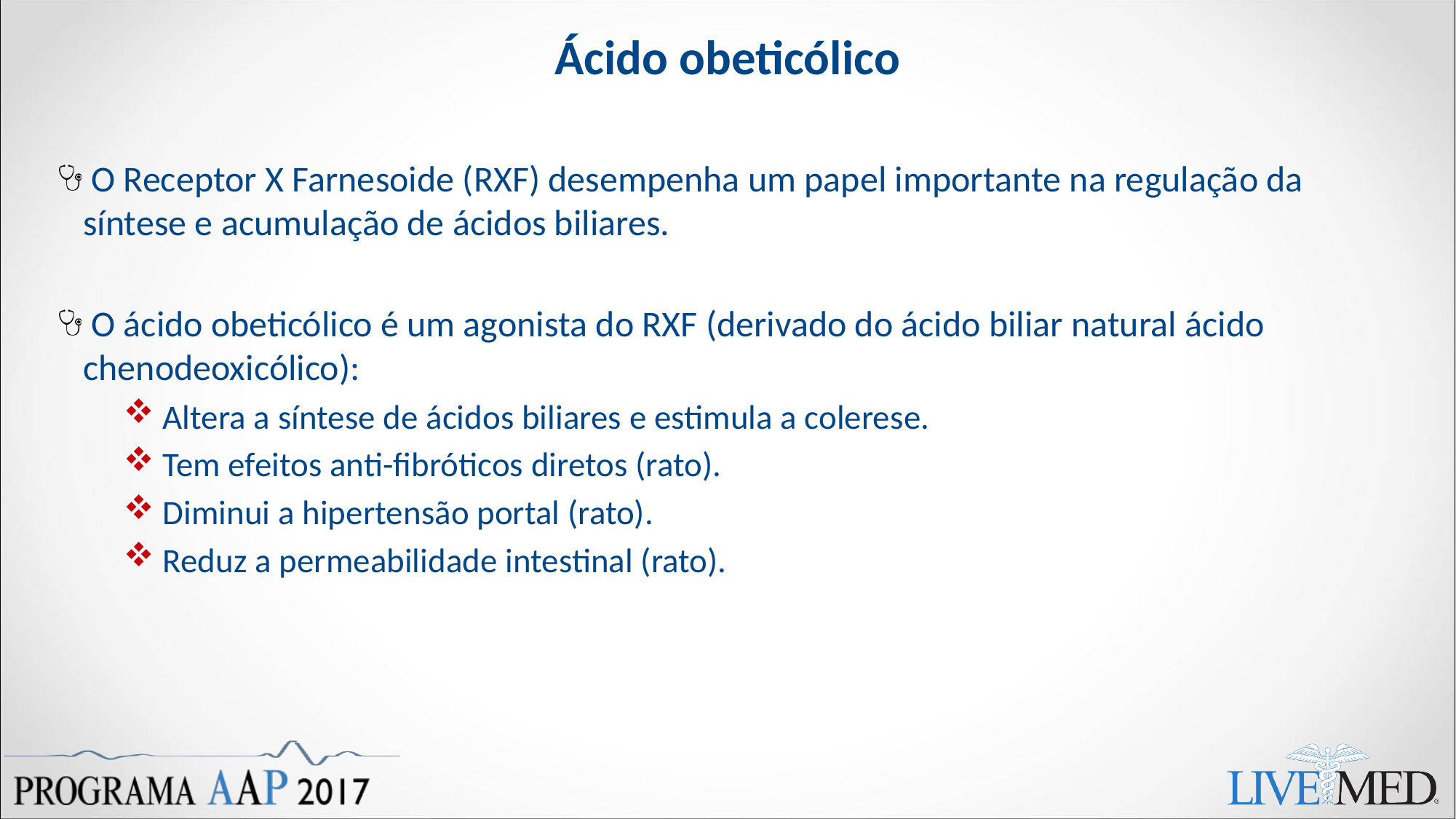

# Ácido obeticólico
 O Receptor X Farnesoide (RXF) desempenha um papel importante na regulação da síntese e acumulação de ácidos biliares.

 O ácido obeticólico é um agonista do RXF (derivado do ácido biliar natural ácido chenodeoxicólico):
 Altera a síntese de ácidos biliares e estimula a colerese.
 Tem efeitos anti-fibróticos diretos (rato).
 Diminui a hipertensão portal (rato).
 Reduz a permeabilidade intestinal (rato).